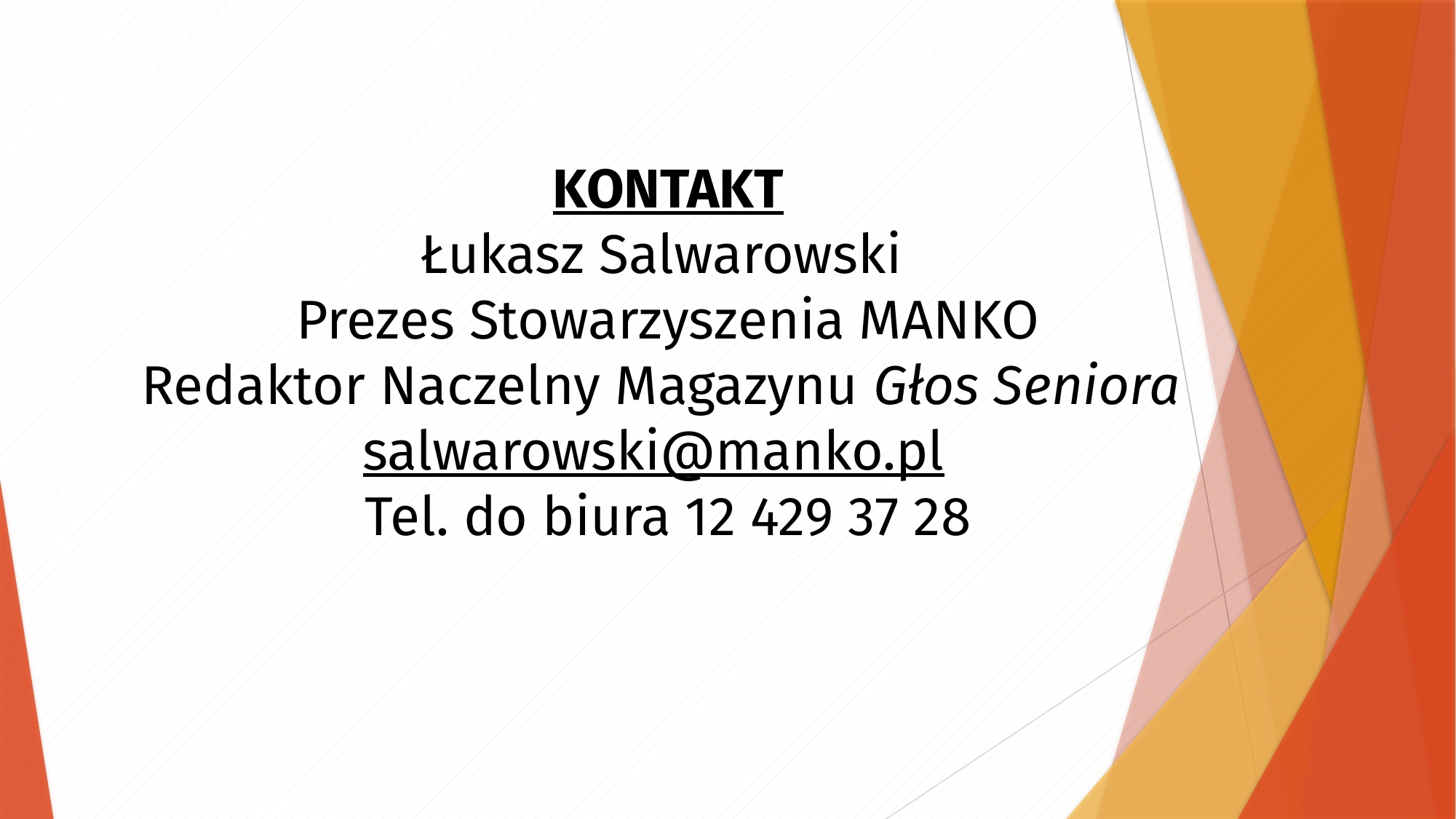

KONTAKT
Łukasz Salwarowski
Prezes Stowarzyszenia MANKO
Redaktor Naczelny Magazynu Głos Seniora
salwarowski@manko.pl
Tel. do biura 12 429 37 28